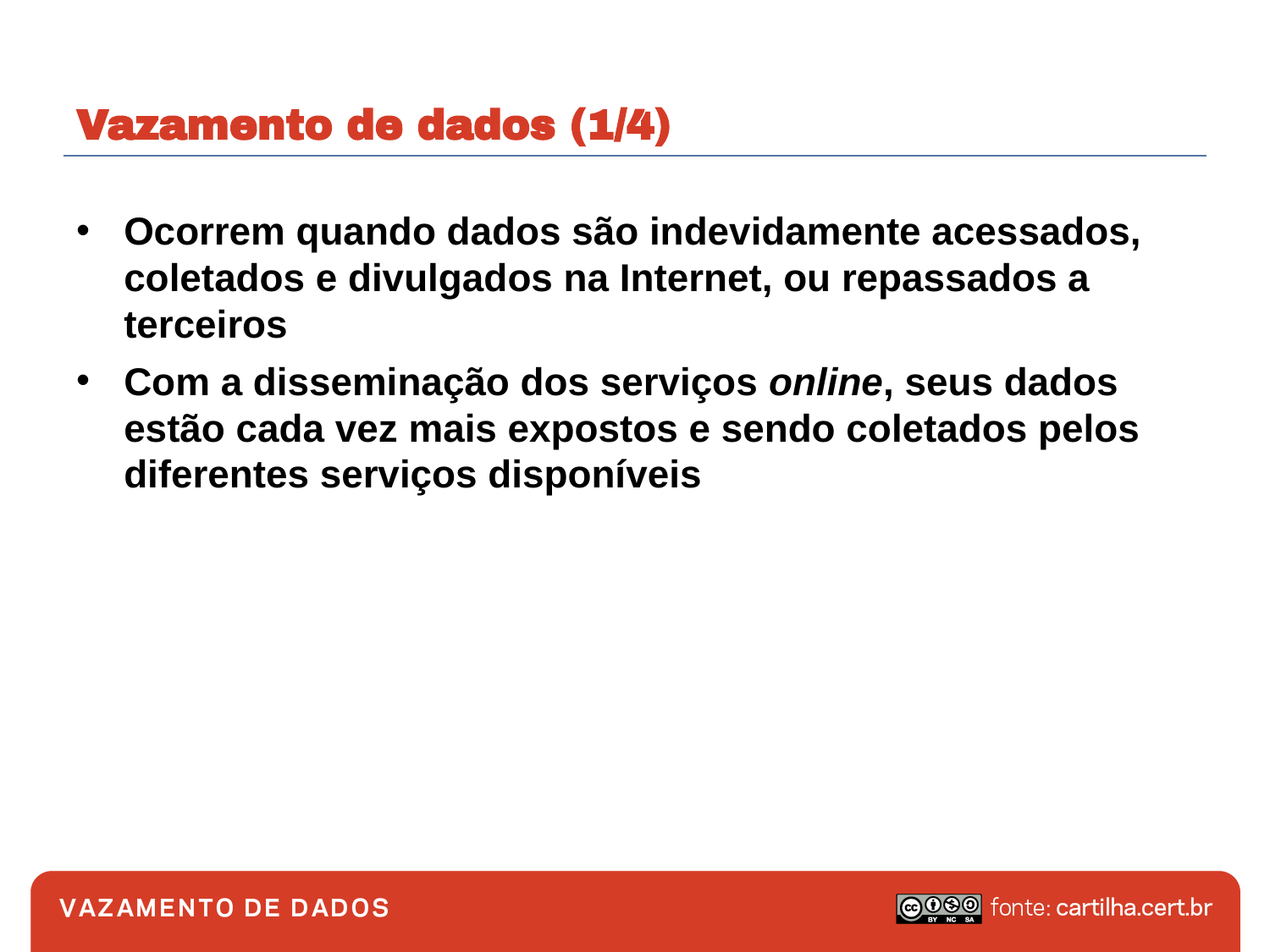

# Vazamento de dados (1/4)
Ocorrem quando dados são indevidamente acessados, coletados e divulgados na Internet, ou repassados a terceiros
Com a disseminação dos serviços online, seus dados estão cada vez mais expostos e sendo coletados pelos diferentes serviços disponíveis